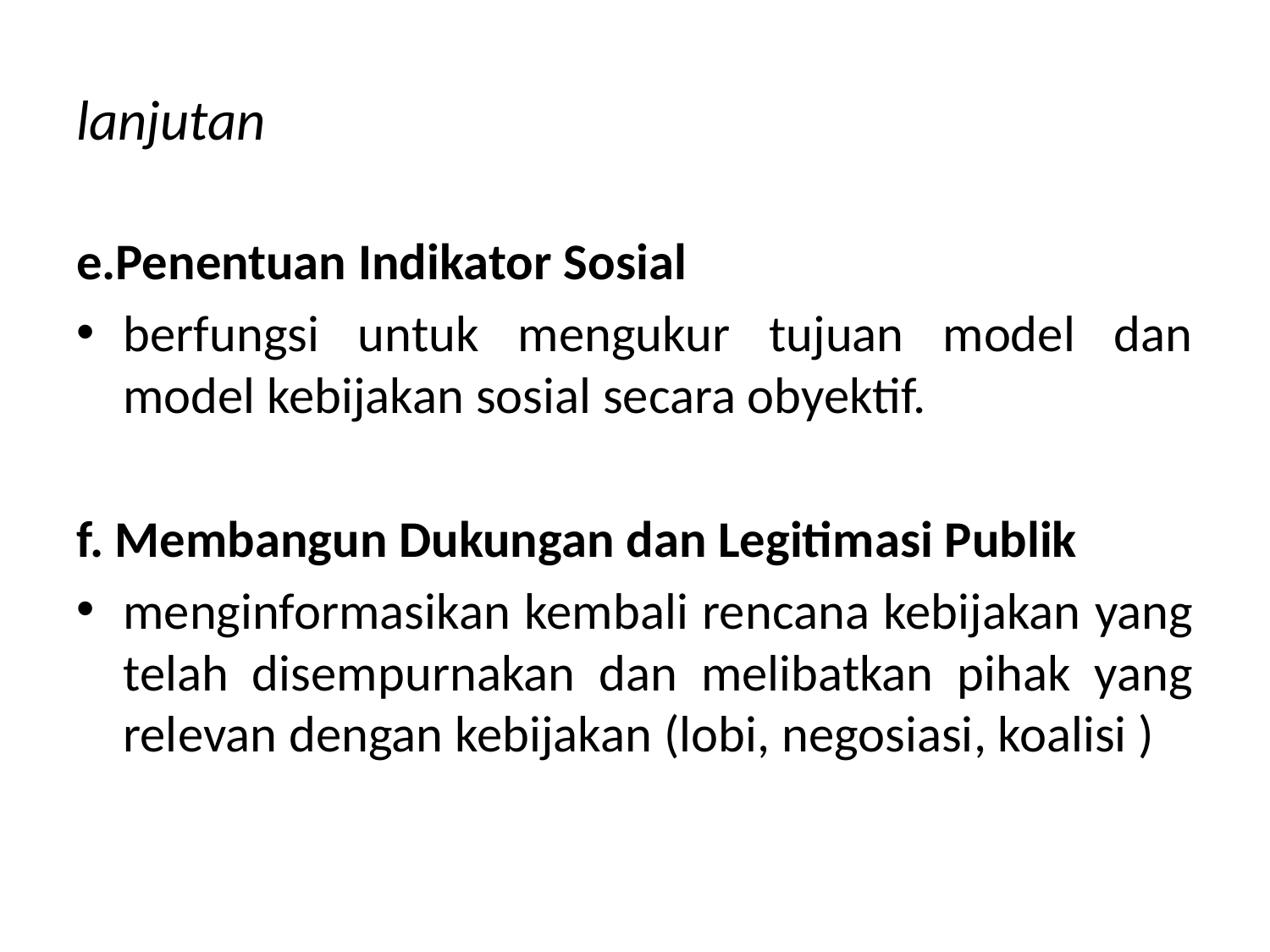

# lanjutan
e.Penentuan Indikator Sosial
berfungsi untuk mengukur tujuan model dan model kebijakan sosial secara obyektif.

f. Membangun Dukungan dan Legitimasi Publik
menginformasikan kembali rencana kebijakan yang telah disempurnakan dan melibatkan pihak yang relevan dengan kebijakan (lobi, negosiasi, koalisi )